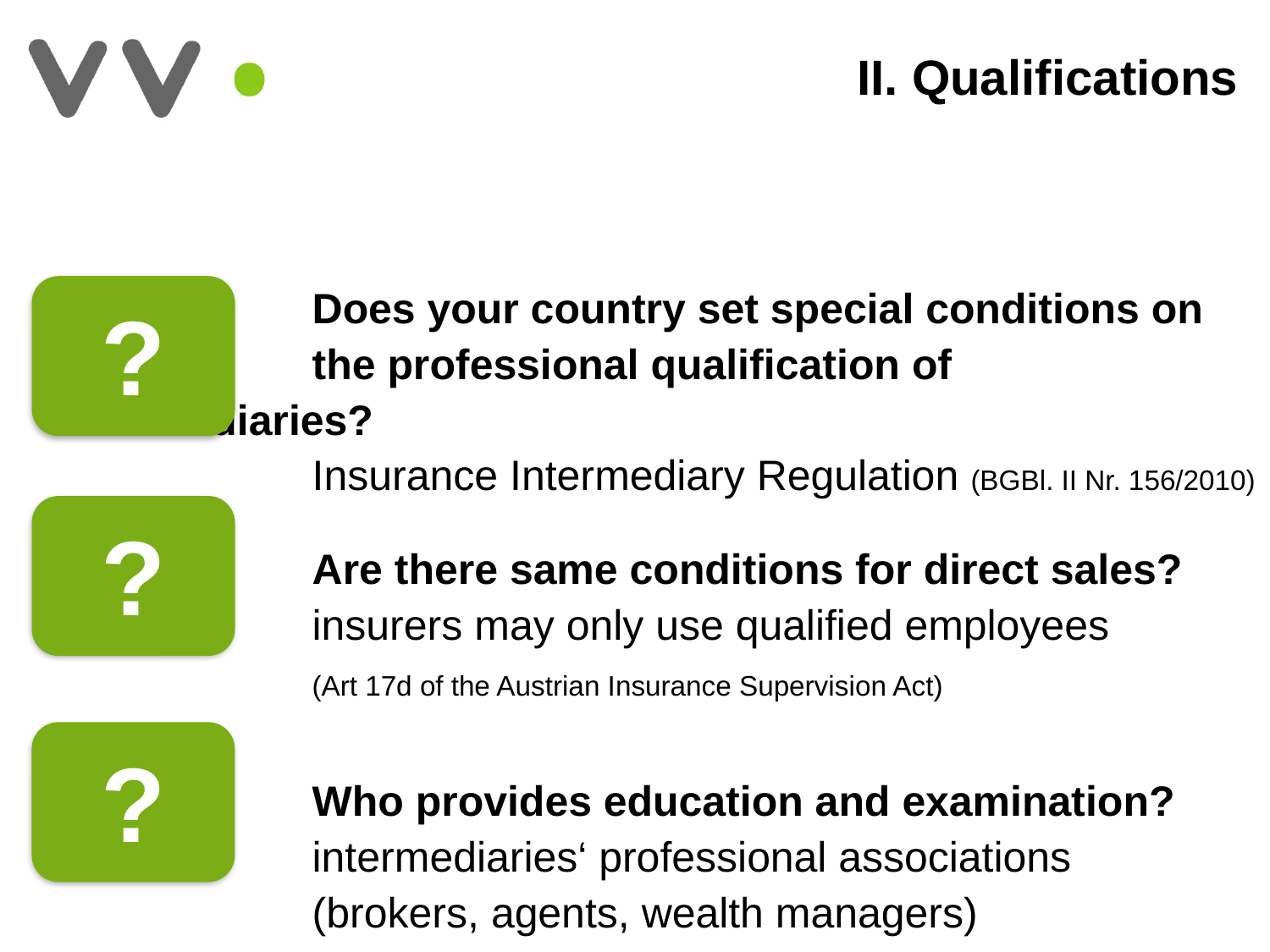

II. Qualifications
			Does your country set special conditions on
 			the professional qualification of intermediaries?
			Insurance Intermediary Regulation (BGBl. II Nr. 156/2010)

			Are there same conditions for direct sales?
			insurers may only use qualified employees
			(Art 17d of the Austrian Insurance Supervision Act)
			Who provides education and examination?
 			intermediaries‘ professional associations
 			(brokers, agents, wealth managers)

?

?

?